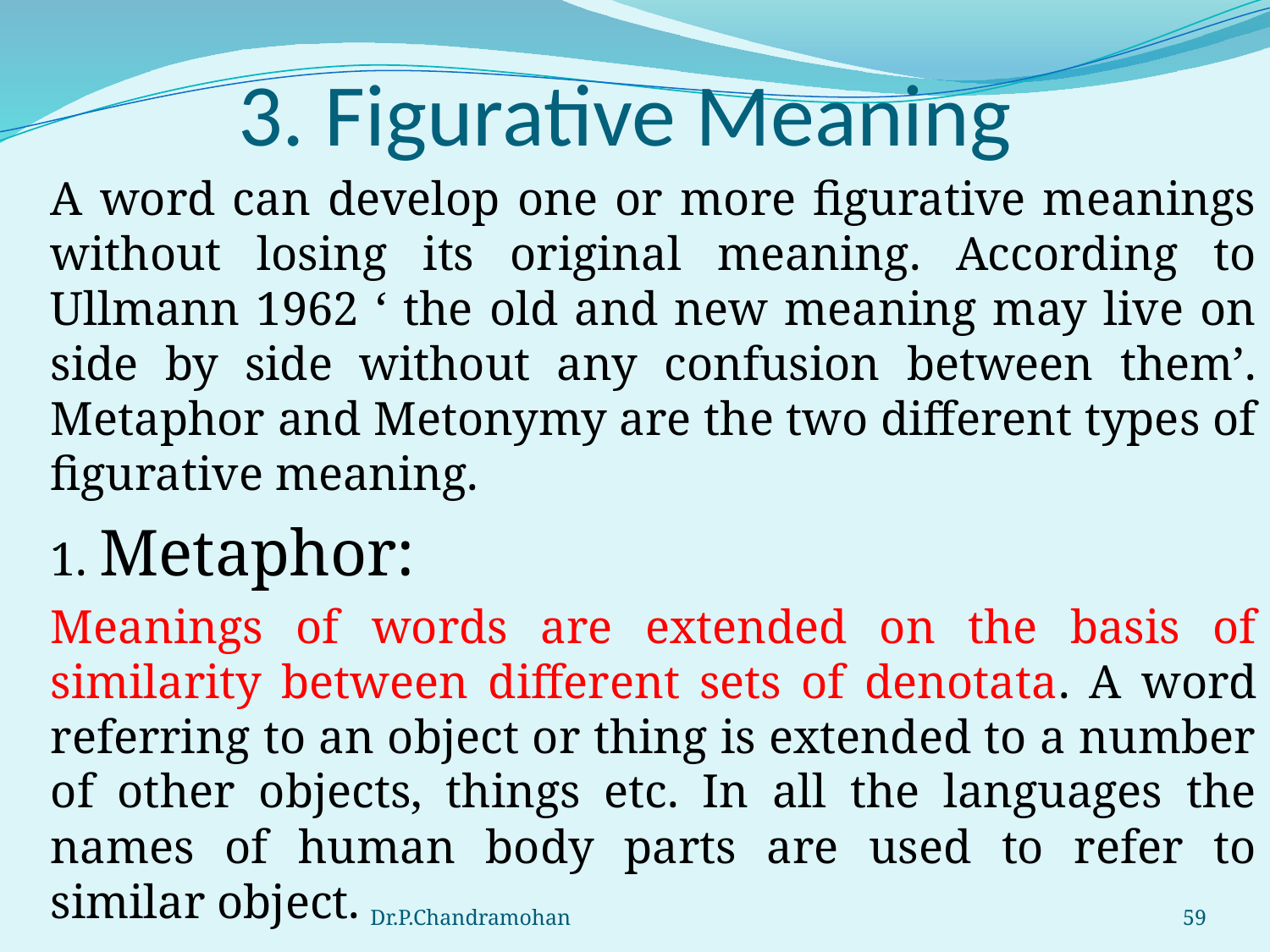

# 3. Figurative Meaning
	A word can develop one or more figurative meanings without losing its original meaning. According to Ullmann 1962 ‘ the old and new meaning may live on side by side without any confusion between them’. Metaphor and Metonymy are the two different types of figurative meaning.
	1. Metaphor:
	Meanings of words are extended on the basis of similarity between different sets of denotata. A word referring to an object or thing is extended to a number of other objects, things etc. In all the languages the names of human body parts are used to refer to similar object.

Dr.P.Chandramohan
59